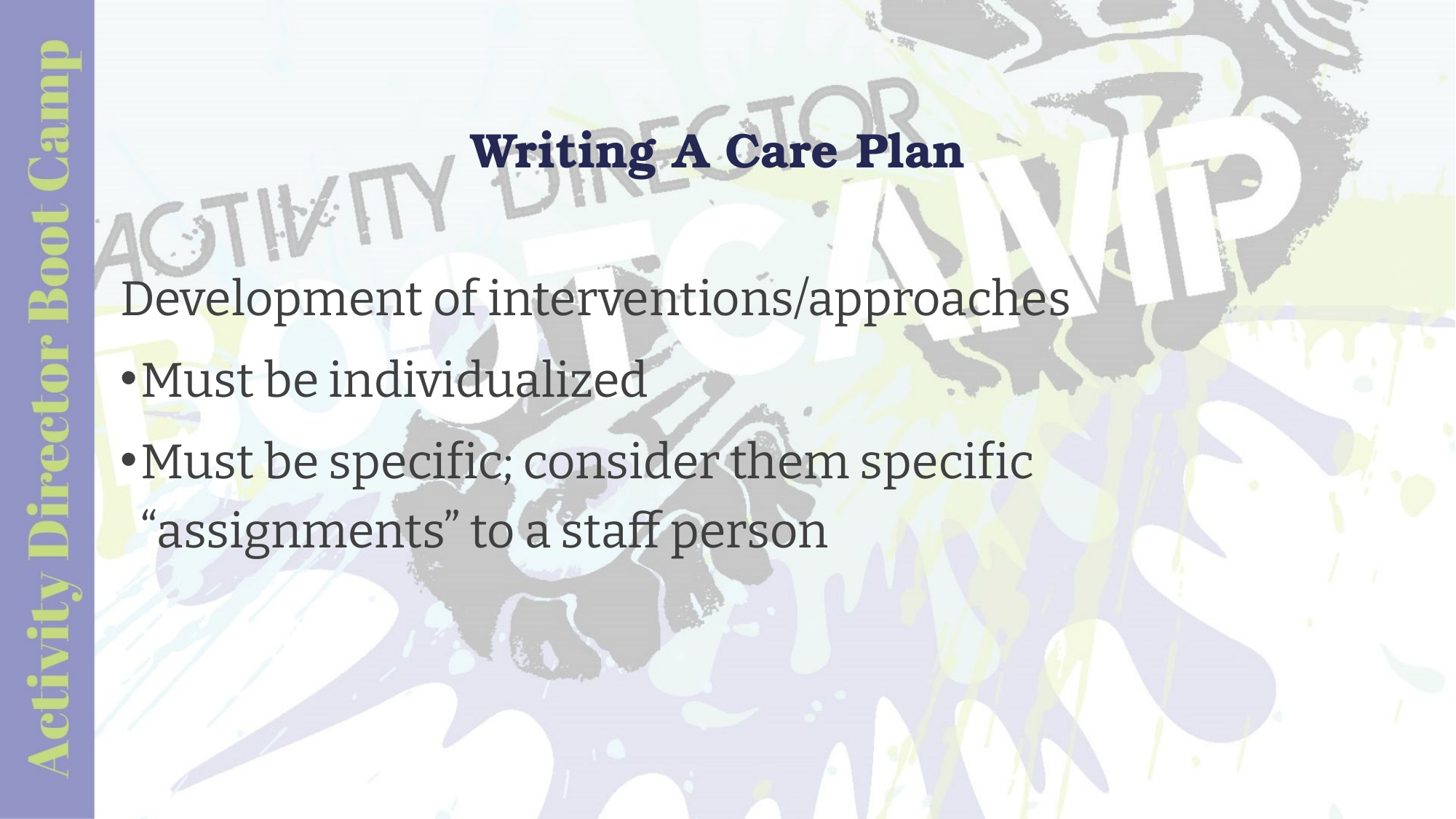

# Writing A Care Plan
Development of interventions/approaches
Must be individualized
Must be specific; consider them specific “assignments” to a staff person